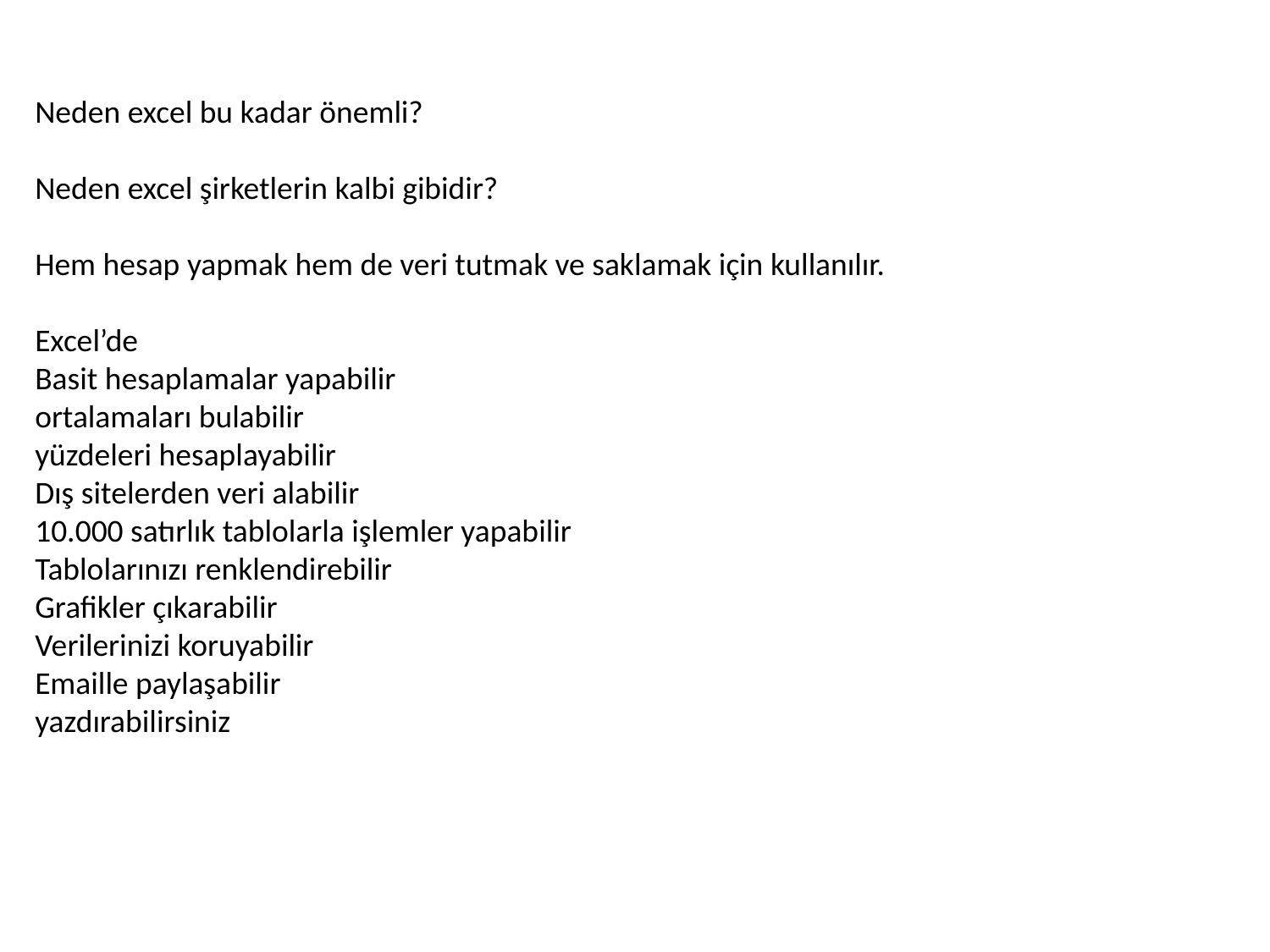

Neden excel bu kadar önemli?

Neden excel şirketlerin kalbi gibidir?

Hem hesap yapmak hem de veri tutmak ve saklamak için kullanılır.

Excel’de
Basit hesaplamalar yapabilir
ortalamaları bulabilir
yüzdeleri hesaplayabilir
Dış sitelerden veri alabilir
10.000 satırlık tablolarla işlemler yapabilir
Tablolarınızı renklendirebilir
Grafikler çıkarabilir
Verilerinizi koruyabilir
Emaille paylaşabilir
yazdırabilirsiniz